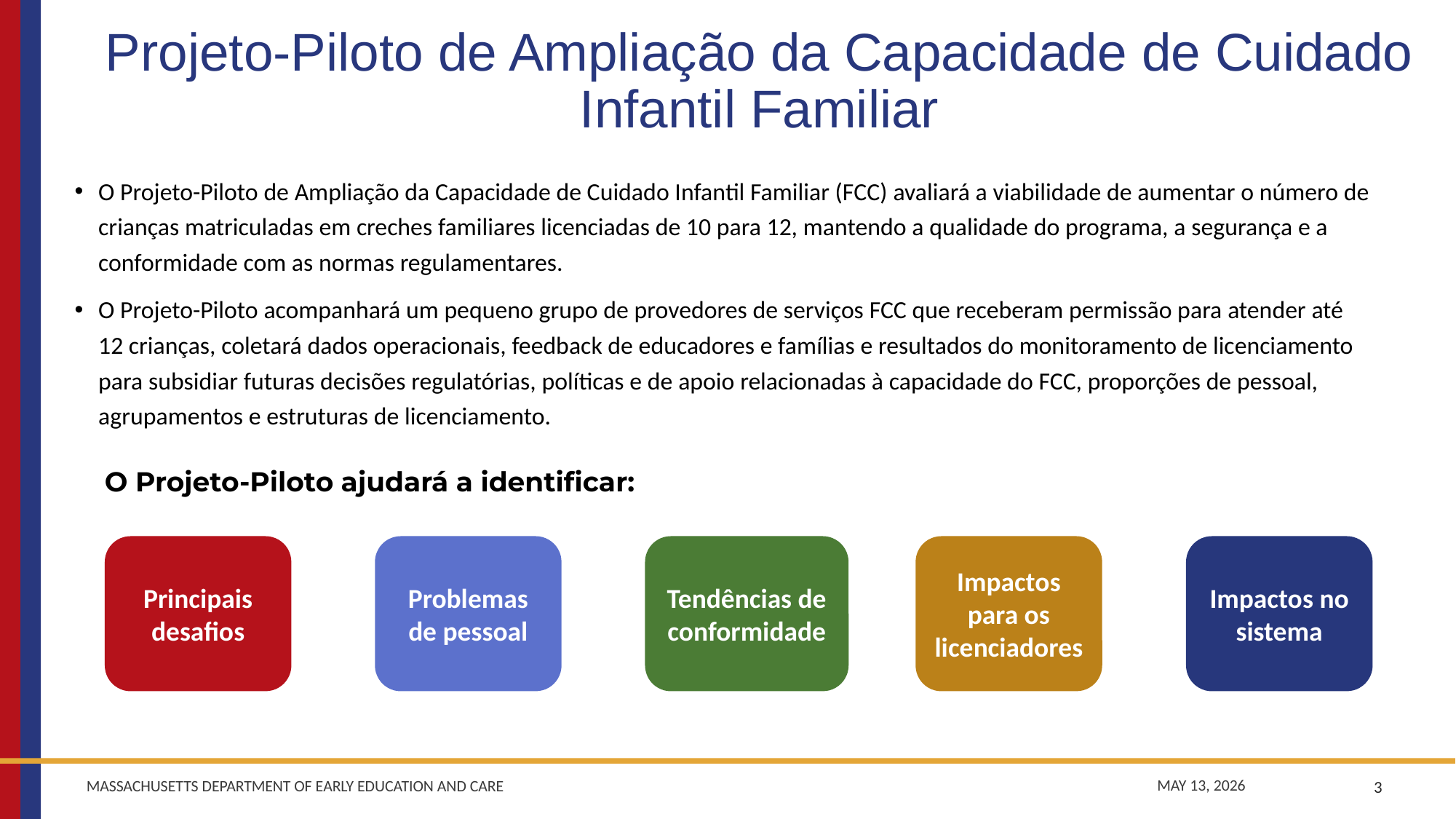

# Projeto-Piloto de Ampliação da Capacidade de Cuidado Infantil Familiar
O Projeto-Piloto de Ampliação da Capacidade de Cuidado Infantil Familiar (FCC) avaliará a viabilidade de aumentar o número de crianças matriculadas em creches familiares licenciadas de 10 para 12, mantendo a qualidade do programa, a segurança e a conformidade com as normas regulamentares.
O Projeto-Piloto acompanhará um pequeno grupo de provedores de serviços FCC que receberam permissão para atender até 12 crianças, coletará dados operacionais, feedback de educadores e famílias e resultados do monitoramento de licenciamento para subsidiar futuras decisões regulatórias, políticas e de apoio relacionadas à capacidade do FCC, proporções de pessoal, agrupamentos e estruturas de licenciamento.
O Projeto-Piloto ajudará a identificar:
Principais desafios
Problemas de pessoal
Tendências de conformidade
Impactos para os licenciadores
Impactos no sistema
3